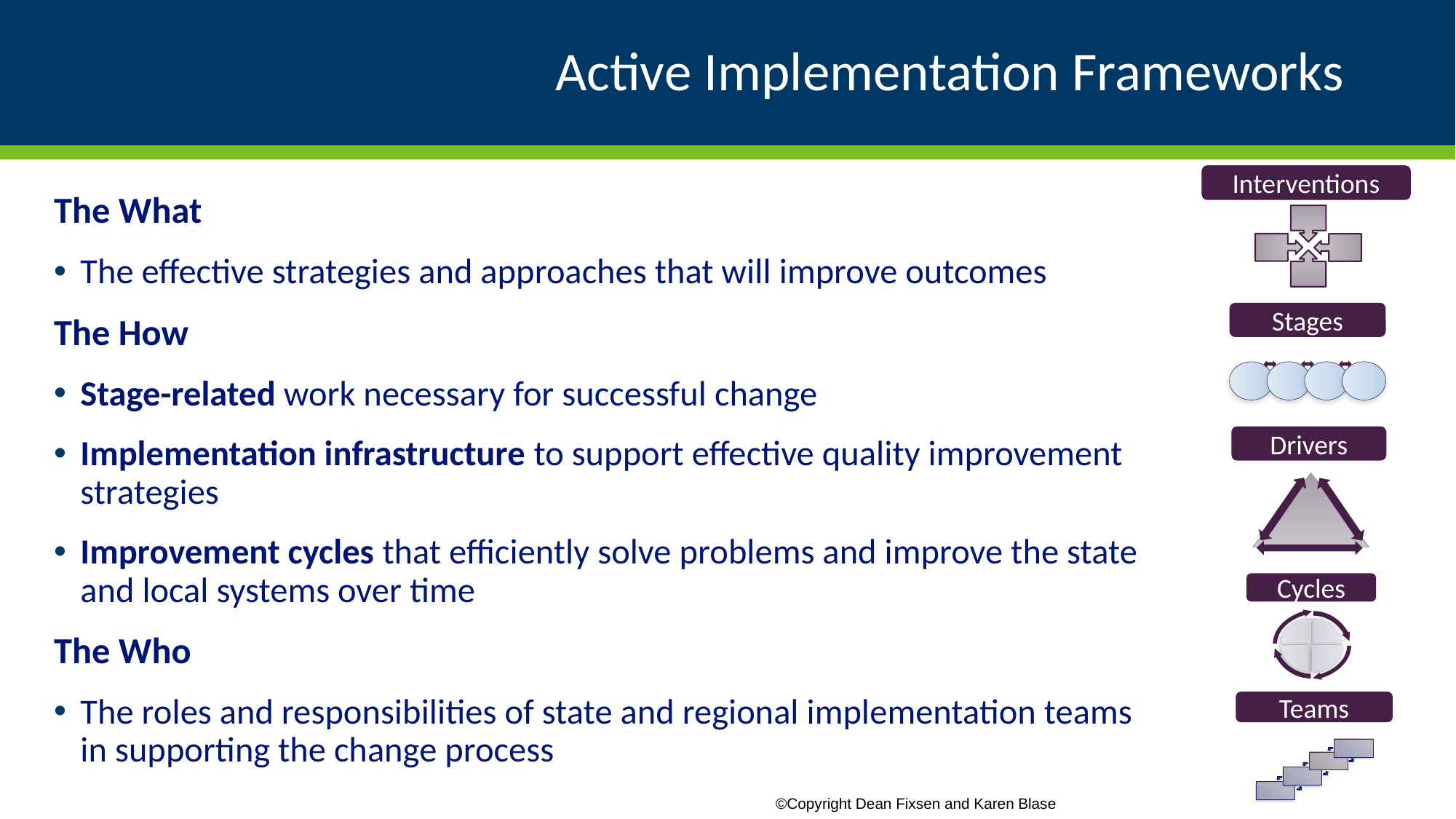

# Active Implementation Frameworks
Interventions
The What
The effective strategies and approaches that will improve outcomes
The How
Stage-related work necessary for successful change
Implementation infrastructure to support effective quality improvement strategies
Improvement cycles that efficiently solve problems and improve the state and local systems over time
The Who
The roles and responsibilities of state and regional implementation teams in supporting the change process

Stages

Drivers

Cycles

Teams

©Copyright Dean Fixsen and Karen Blase